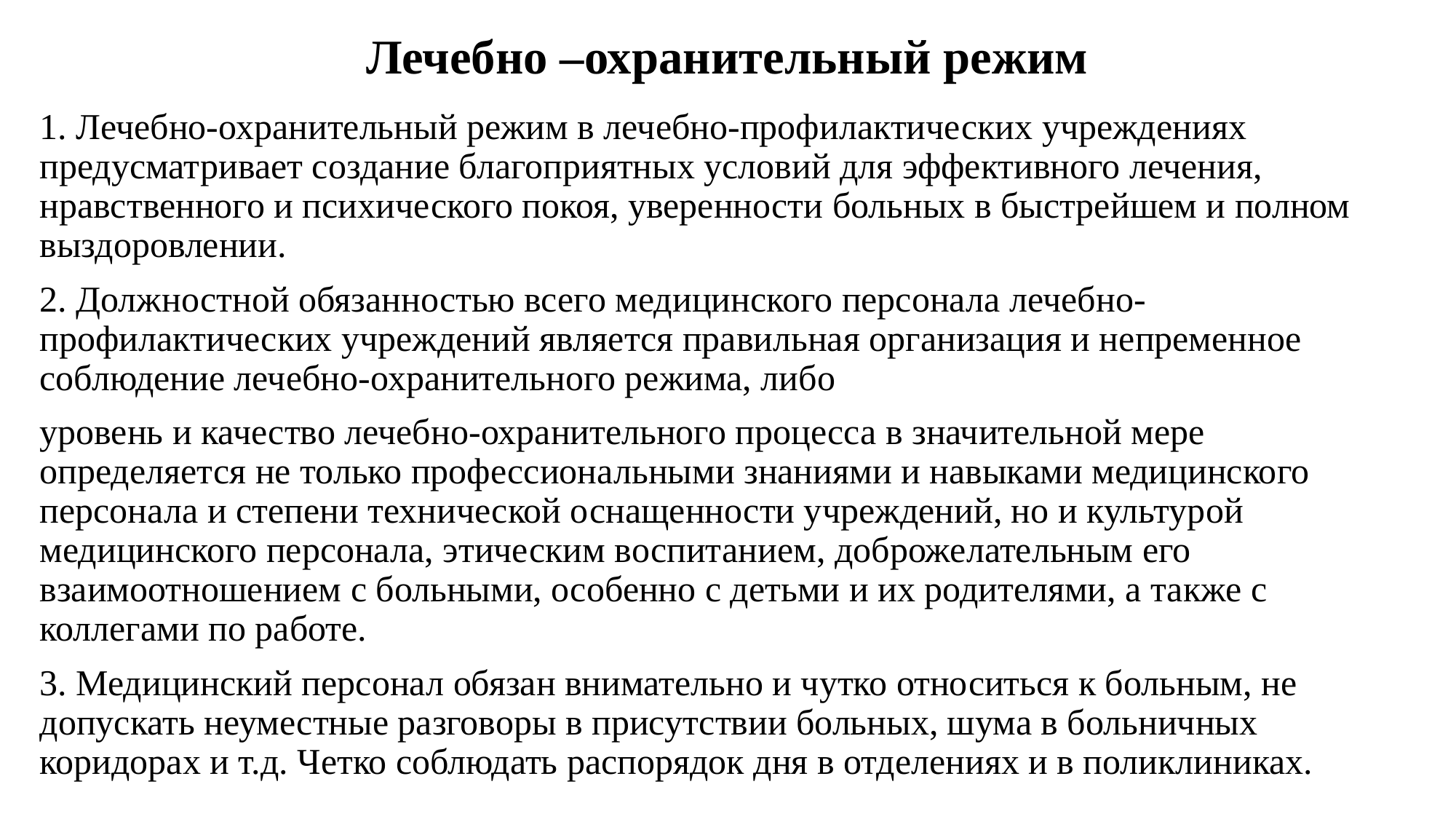

# Лечебно –охранительный режим
1. Лечебно-охранительный режим в лечебно-профилактических учреждениях предусматривает создание благоприятных условий для эффективного лечения, нравственного и психического покоя, уверенности больных в быстрейшем и полном выздоровлении.
2. Должностной обязанностью всего медицинского персонала лечебно-профилактических учреждений является правильная организация и непременное соблюдение лечебно-охранительного режима, либо
уровень и качество лечебно-охранительного процесса в значительной мере определяется не только профессиональными знаниями и навыками медицинского персонала и степени технической оснащенности учреждений, но и культурой медицинского персонала, этическим воспитанием, доброжелательным его взаимоотношением с больными, особенно с детьми и их родителями, а также с коллегами по работе.
3. Медицинский персонал обязан внимательно и чутко относиться к больным, не допускать неуместные разговоры в присутствии больных, шума в больничных коридорах и т.д. Четко соблюдать распорядок дня в отделениях и в поликлиниках.